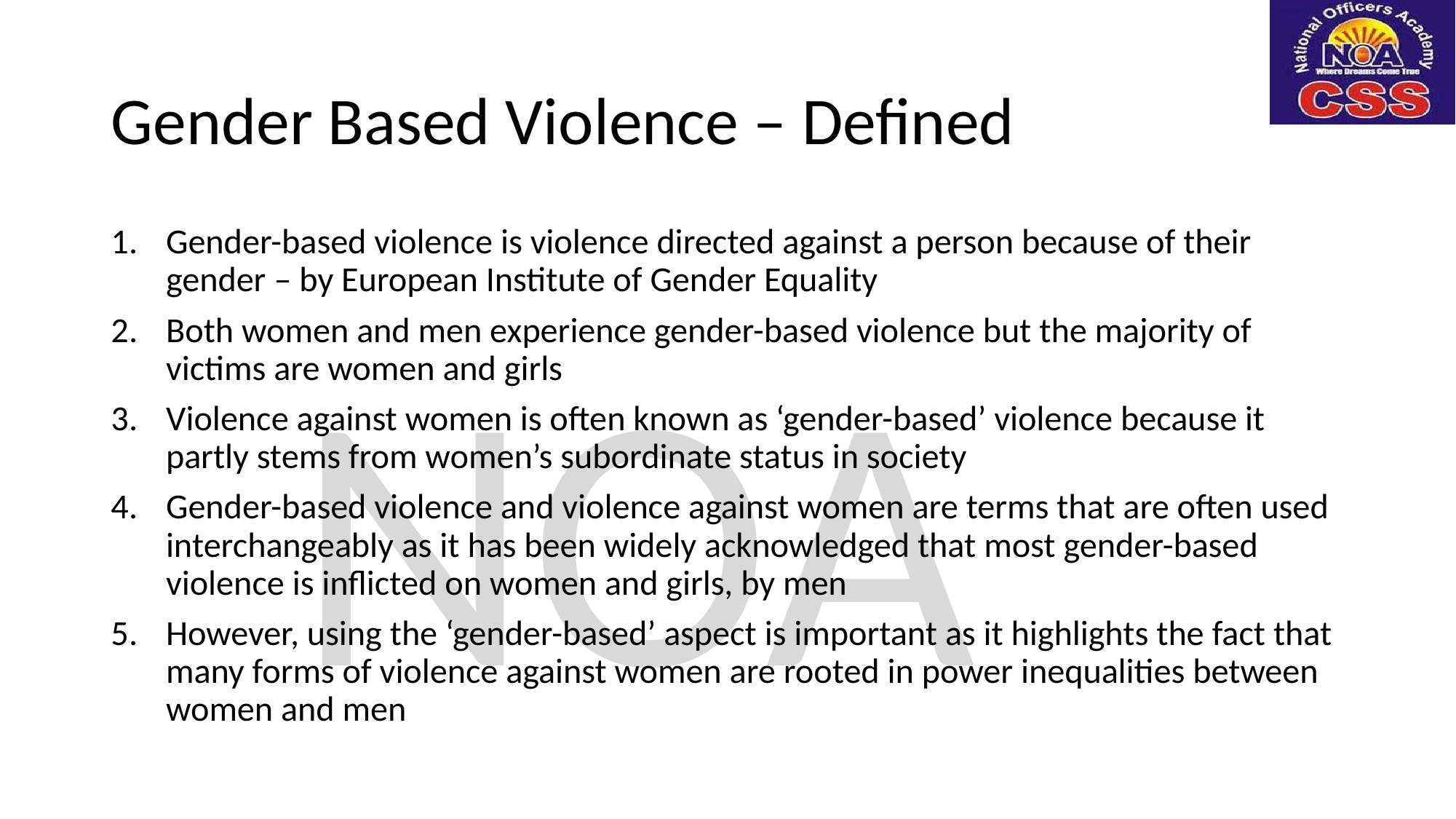

# Gender Based Violence – Defined
Gender-based violence is violence directed against a person because of their gender – by European Institute of Gender Equality
Both women and men experience gender-based violence but the majority of victims are women and girls
Violence against women is often known as ‘gender-based’ violence because it partly stems from women’s subordinate status in society
Gender-based violence and violence against women are terms that are often used interchangeably as it has been widely acknowledged that most gender-based violence is inflicted on women and girls, by men
However, using the ‘gender-based’ aspect is important as it highlights the fact that many forms of violence against women are rooted in power inequalities between women and men